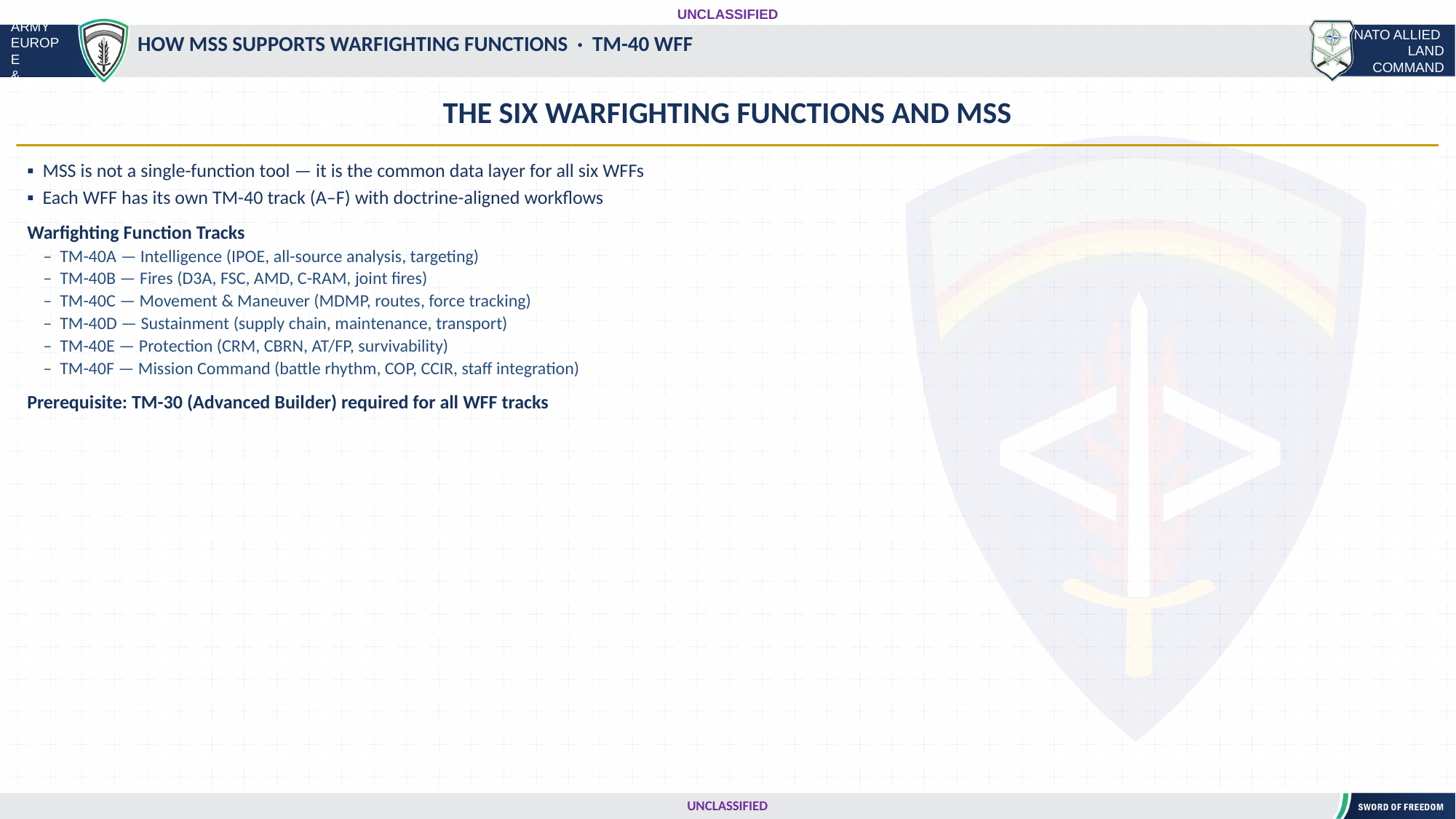

UNCLASSIFIED
#
HOW MSS SUPPORTS WARFIGHTING FUNCTIONS  ·  TM-40 WFF
THE SIX WARFIGHTING FUNCTIONS AND MSS

▪  MSS is not a single-function tool — it is the common data layer for all six WFFs
▪  Each WFF has its own TM-40 track (A–F) with doctrine-aligned workflows
Warfighting Function Tracks
    –  TM-40A — Intelligence (IPOE, all-source analysis, targeting)
    –  TM-40B — Fires (D3A, FSC, AMD, C-RAM, joint fires)
    –  TM-40C — Movement & Maneuver (MDMP, routes, force tracking)
    –  TM-40D — Sustainment (supply chain, maintenance, transport)
    –  TM-40E — Protection (CRM, CBRN, AT/FP, survivability)
    –  TM-40F — Mission Command (battle rhythm, COP, CCIR, staff integration)
Prerequisite: TM-30 (Advanced Builder) required for all WFF tracks
UNCLASSIFIED